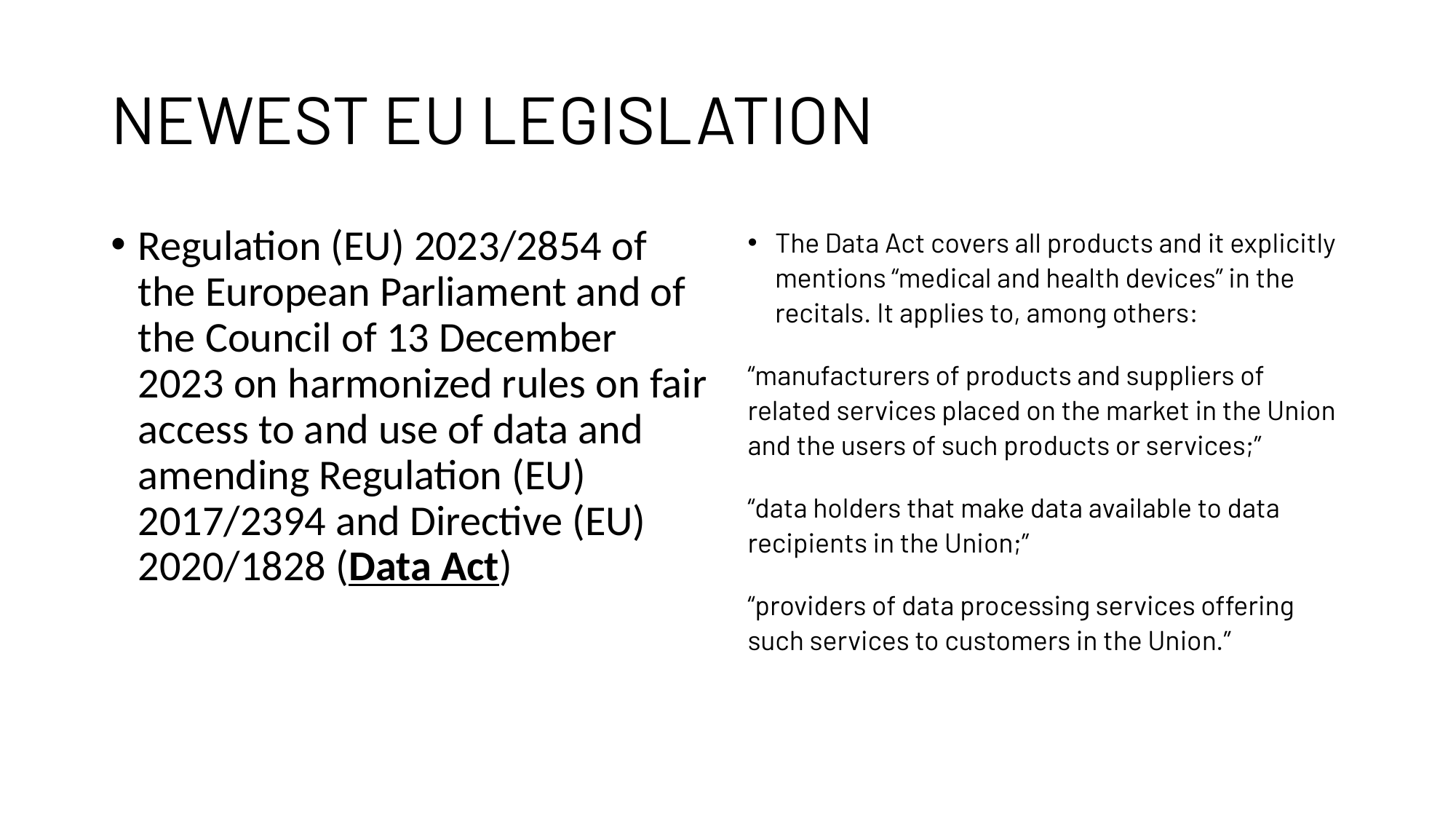

# NEWEST EU LEGISLATION
Regulation (EU) 2023/2854 of the European Parliament and of the Council of 13 December 2023 on harmonized rules on fair access to and use of data and amending Regulation (EU) 2017/2394 and Directive (EU) 2020/1828 (Data Act)
The Data Act covers all products and it explicitly mentions “medical and health devices” in the recitals. It applies to, among others:
“manufacturers of products and suppliers of related services placed on the market in the Union and the users of such products or services;”
“data holders that make data available to data recipients in the Union;”
“providers of data processing services offering such services to customers in the Union.”